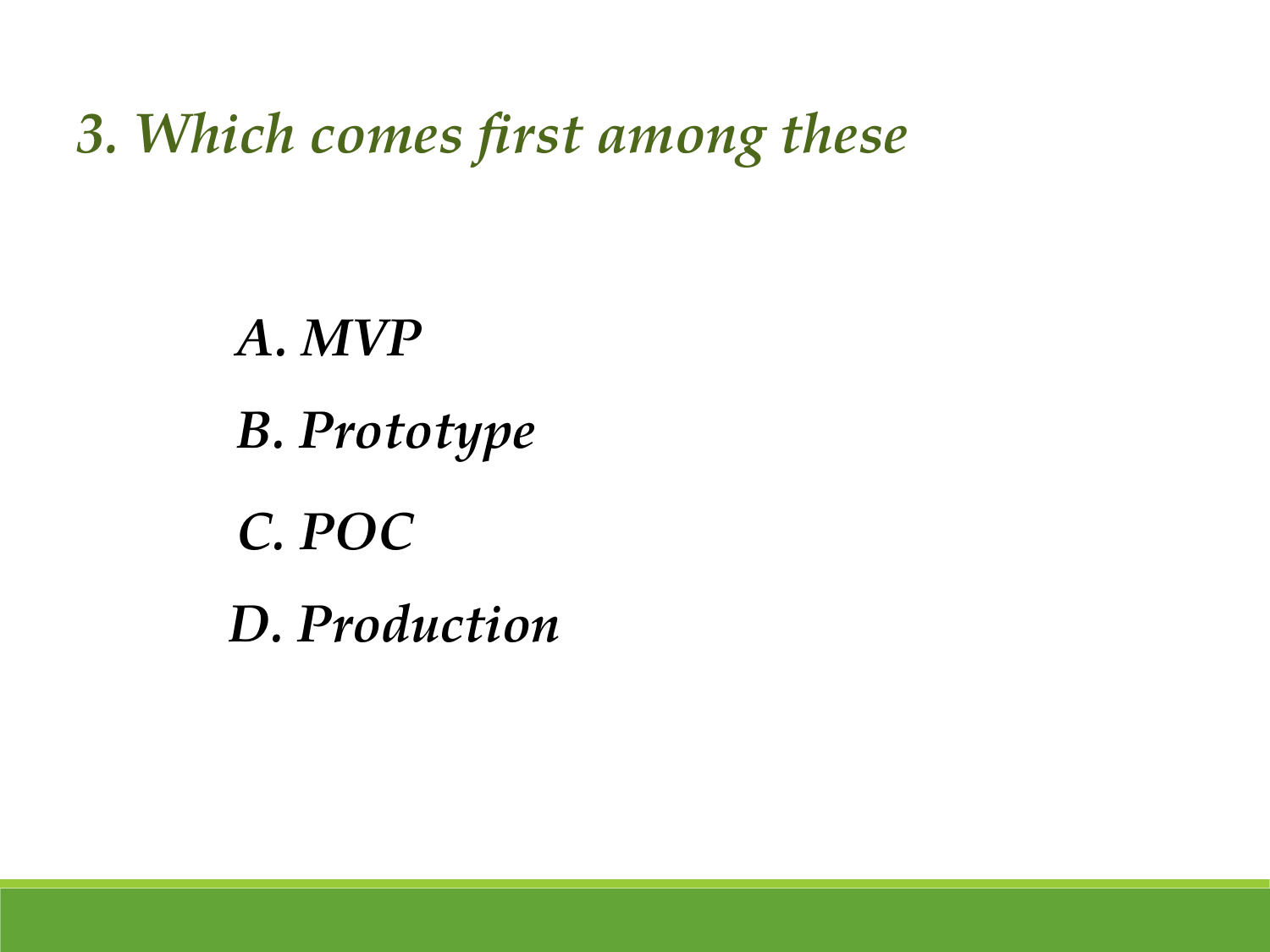

3. Which comes first among these
A. MVP
B. Prototype
C. POC
D. Production